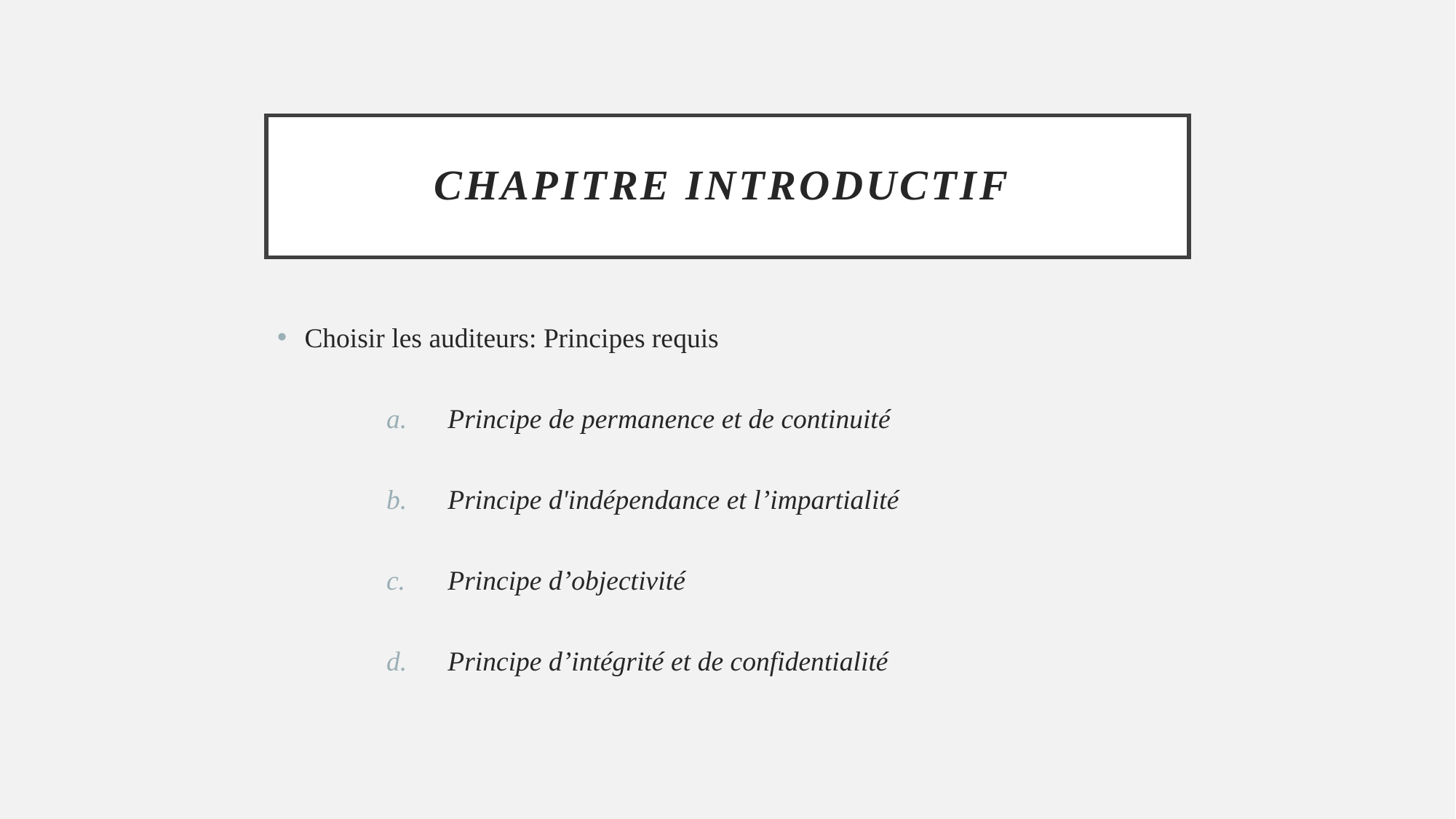

# Chapitre introductif
Choisir les auditeurs: Principes requis
Principe de permanence et de continuité
Principe d'indépendance et l’impartialité
Principe d’objectivité
Principe d’intégrité et de confidentialité